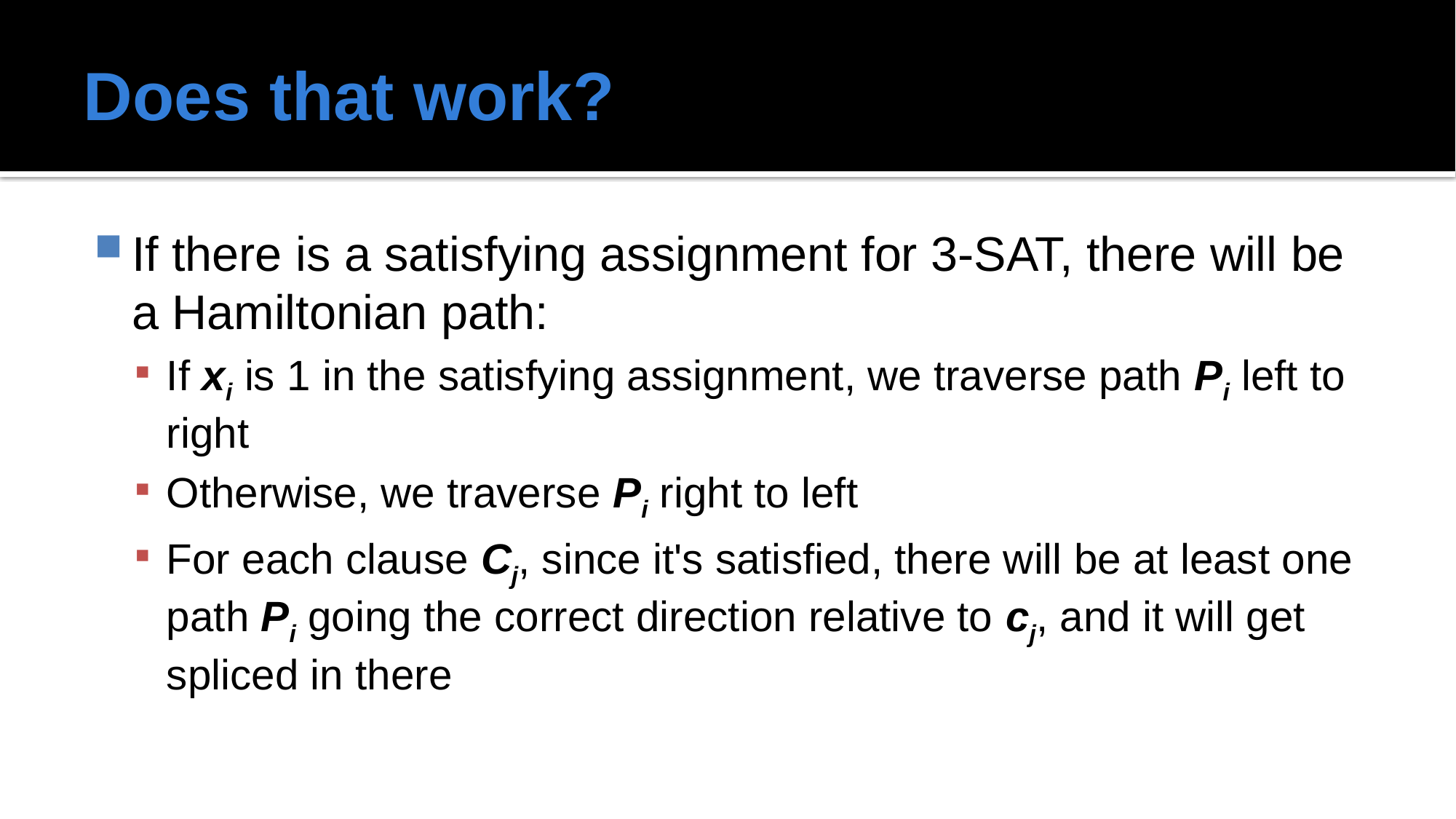

# Does that work?
If there is a satisfying assignment for 3-SAT, there will be a Hamiltonian path:
If xi is 1 in the satisfying assignment, we traverse path Pi left to right
Otherwise, we traverse Pi right to left
For each clause Cj, since it's satisfied, there will be at least one path Pi going the correct direction relative to cj, and it will get spliced in there